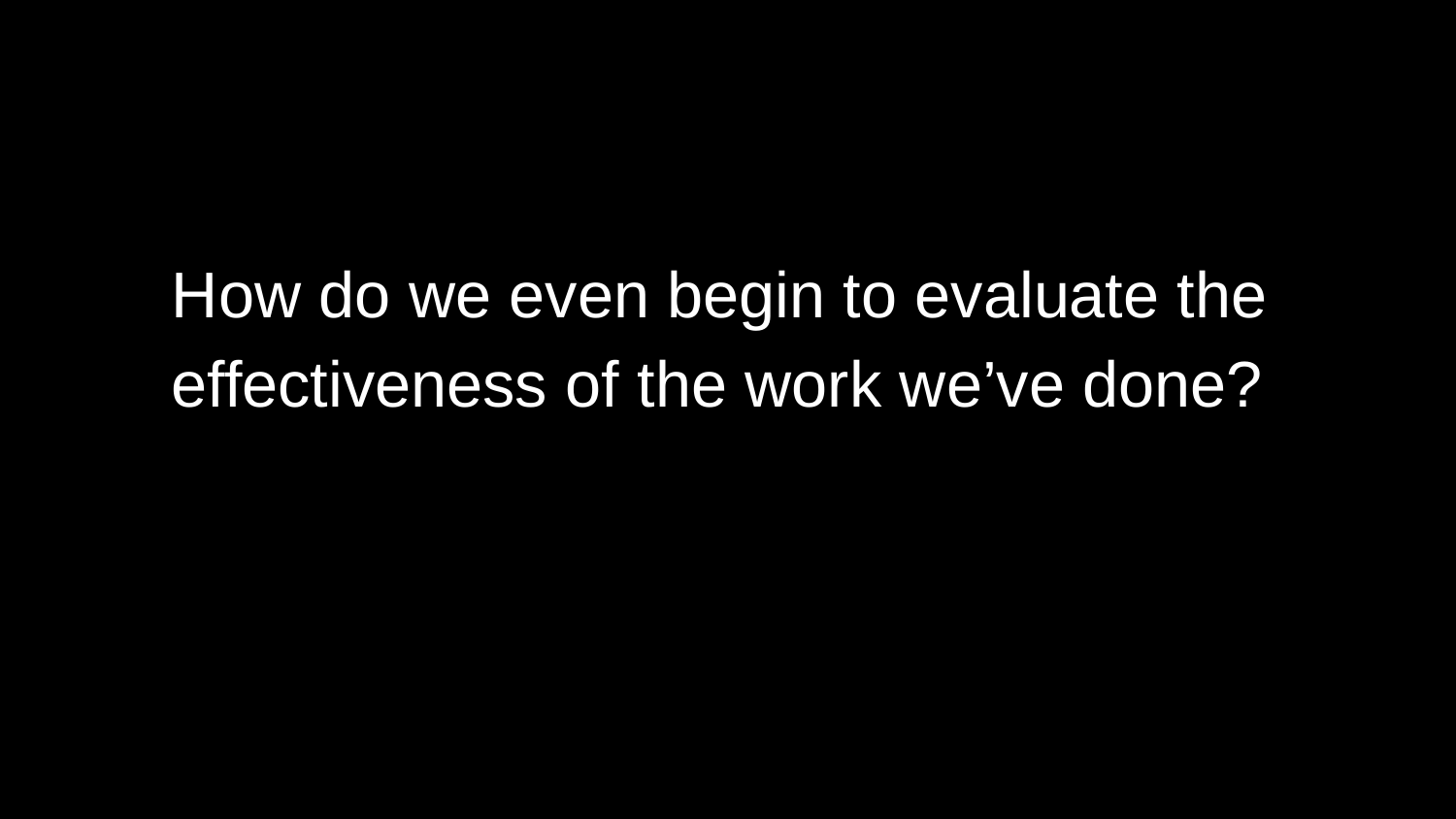

# What have we learned??
How do we even begin to evaluate the effectiveness of the work we’ve done?